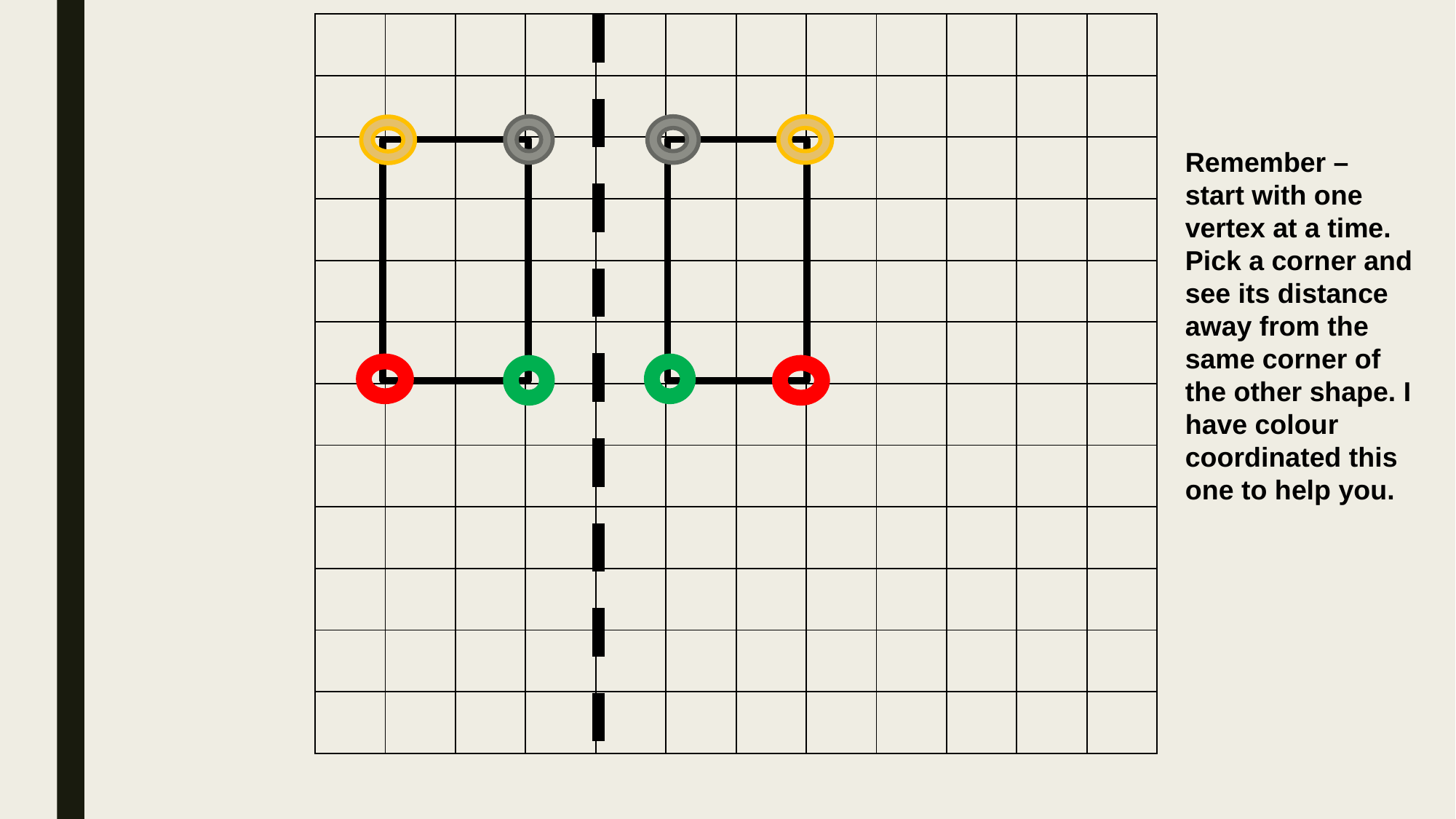

|  |  |  |  |  |  |  |  |  |  |  |  |
| --- | --- | --- | --- | --- | --- | --- | --- | --- | --- | --- | --- |
|  |  |  |  |  |  |  |  |  |  |  |  |
|  |  |  |  |  |  |  |  |  |  |  |  |
|  |  |  |  |  |  |  |  |  |  |  |  |
|  |  |  |  |  |  |  |  |  |  |  |  |
|  |  |  |  |  |  |  |  |  |  |  |  |
|  |  |  |  |  |  |  |  |  |  |  |  |
|  |  |  |  |  |  |  |  |  |  |  |  |
|  |  |  |  |  |  |  |  |  |  |  |  |
|  |  |  |  |  |  |  |  |  |  |  |  |
|  |  |  |  |  |  |  |  |  |  |  |  |
|  |  |  |  |  |  |  |  |  |  |  |  |

Remember – start with one vertex at a time. Pick a corner and see its distance away from the same corner of the other shape. I have colour coordinated this one to help you.